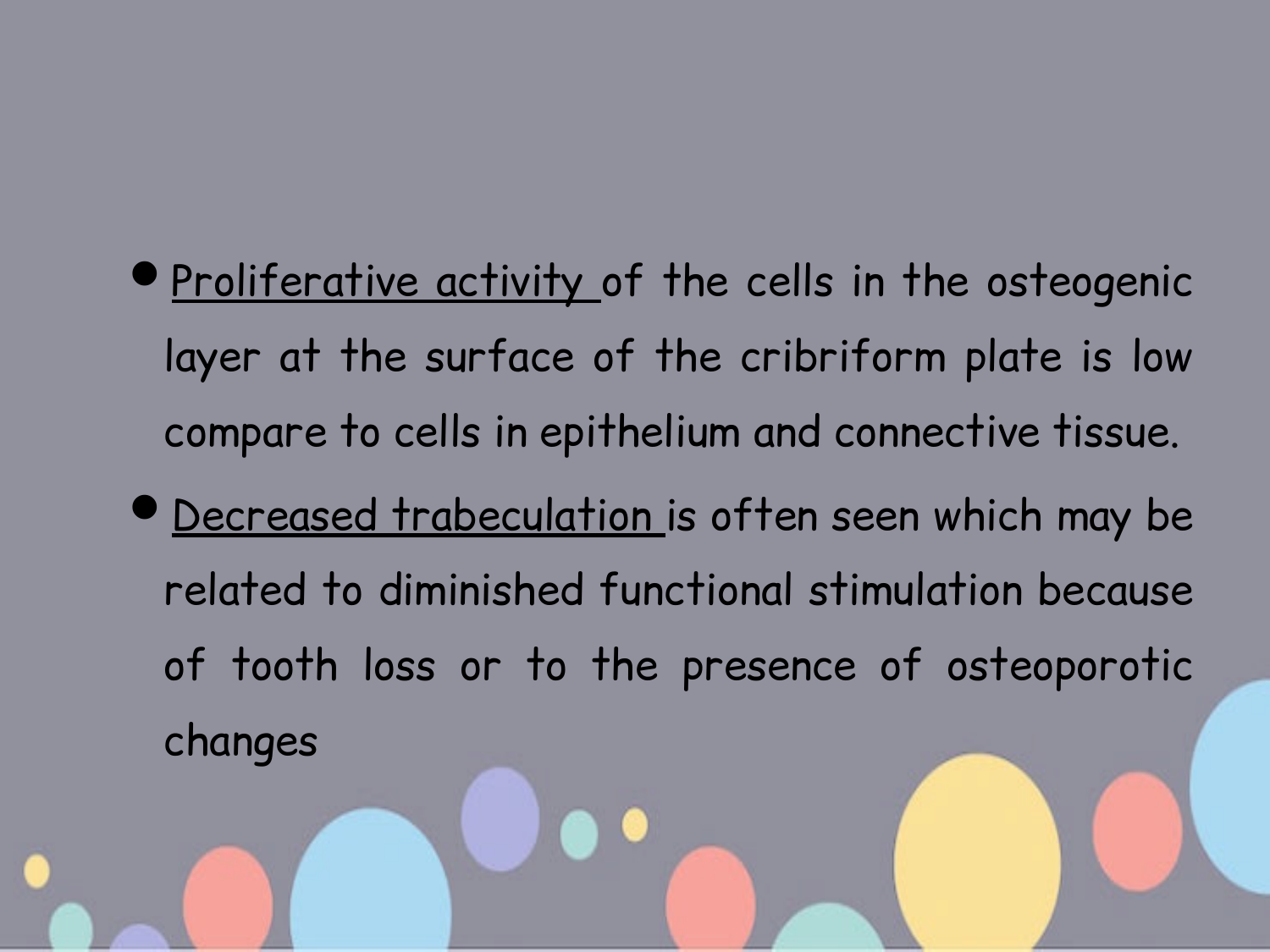

#
Proliferative activity of the cells in the osteogenic layer at the surface of the cribriform plate is low compare to cells in epithelium and connective tissue.
Decreased trabeculation is often seen which may be related to diminished functional stimulation because of tooth loss or to the presence of osteoporotic changes